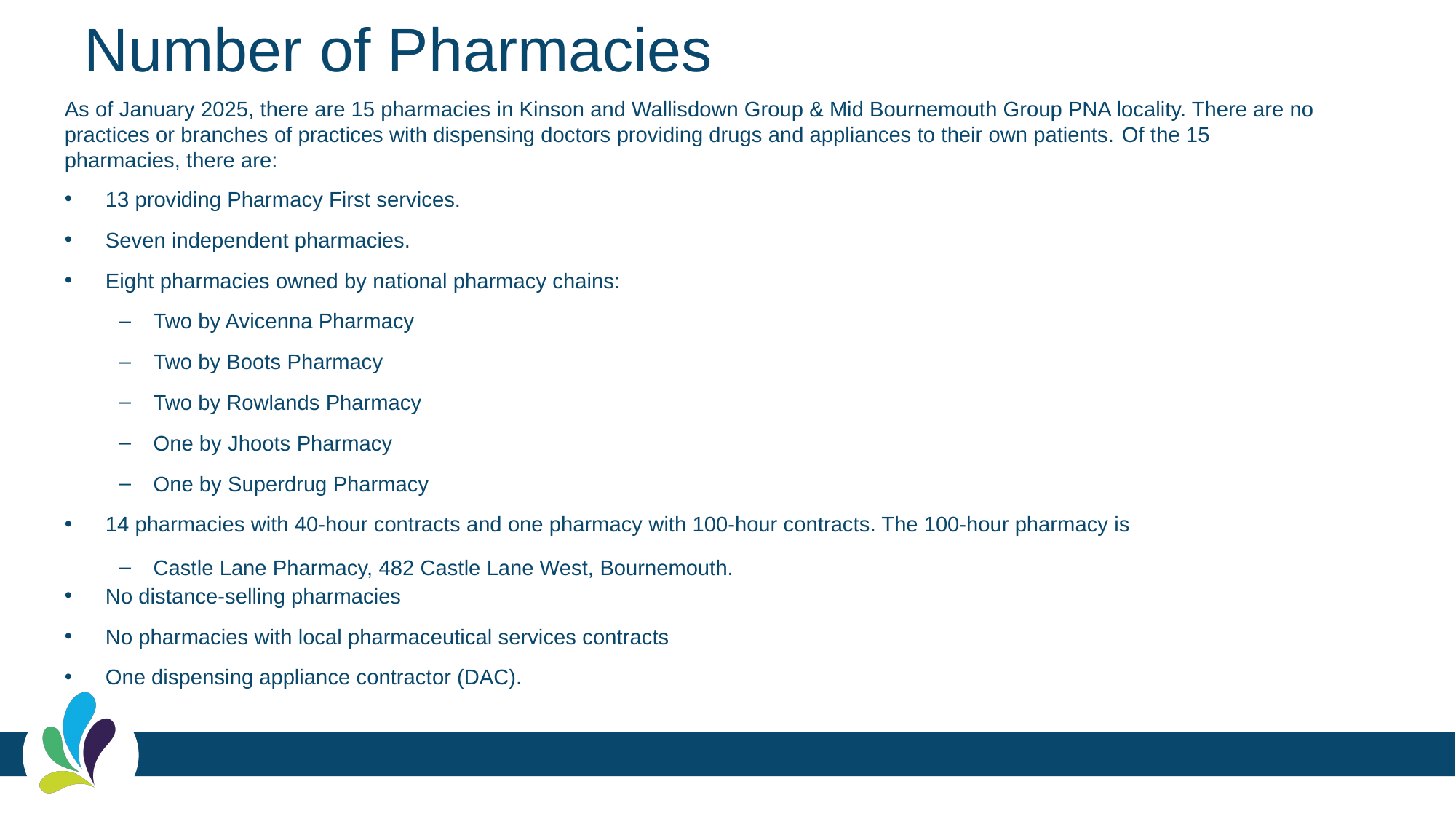

# Number of Pharmacies
As of January 2025, there are 15 pharmacies in Kinson and Wallisdown Group & Mid Bournemouth Group PNA locality. There are no practices or branches of practices with dispensing doctors providing drugs and appliances to their own patients. Of the 15 pharmacies, there are:
13 providing Pharmacy First services.
Seven independent pharmacies.
Eight pharmacies owned by national pharmacy chains:
Two by Avicenna Pharmacy
Two by Boots Pharmacy
Two by Rowlands Pharmacy
One by Jhoots Pharmacy
One by Superdrug Pharmacy
14 pharmacies with 40-hour contracts and one pharmacy with 100-hour contracts. The 100-hour pharmacy is
Castle Lane Pharmacy, 482 Castle Lane West, Bournemouth.
No distance-selling pharmacies
No pharmacies with local pharmaceutical services contracts
One dispensing appliance contractor (DAC).